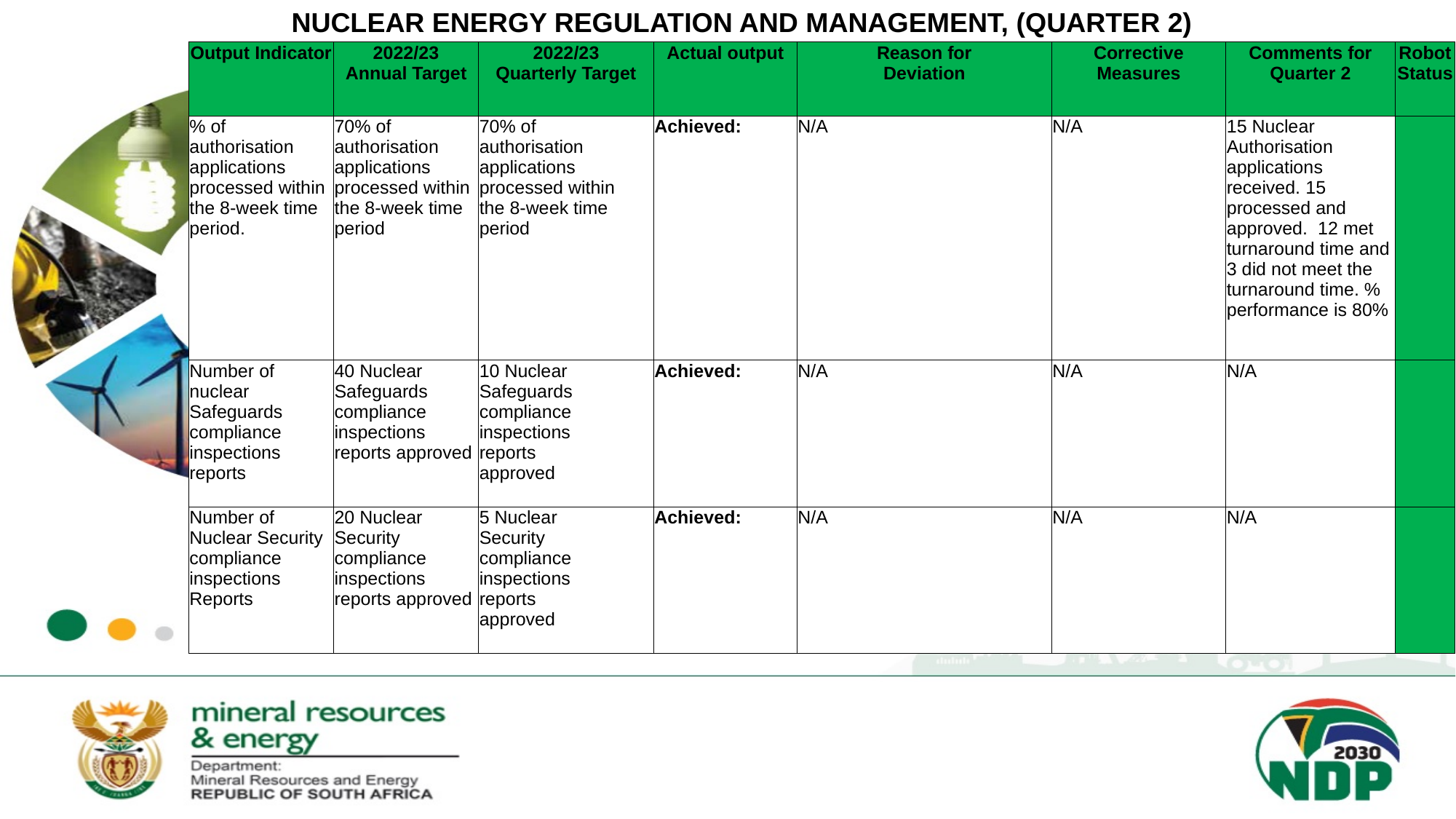

NUCLEAR ENERGY REGULATION AND MANAGEMENT, (QUARTER 2)
| Output Indicator | 2022/23 Annual Target | 2022/23 Quarterly Target | Actual output | Reason for Deviation | Corrective Measures | Comments for Quarter 2 | Robot Status |
| --- | --- | --- | --- | --- | --- | --- | --- |
| % of authorisation applications processed within the 8-week time period. | 70% of authorisation applications processed within the 8-week time period | 70% of authorisation applications processed within the 8-week time period | Achieved: | N/A | N/A | 15 Nuclear Authorisation applications received. 15 processed and approved. 12 met turnaround time and 3 did not meet the turnaround time. % performance is 80% |  |
| Number of nuclear Safeguards compliance inspections reports | 40 Nuclear Safeguards compliance inspections reports approved | 10 Nuclear Safeguards compliance inspections reports approved | Achieved: | N/A | N/A | N/A |  |
| Number of Nuclear Security compliance inspections Reports | 20 Nuclear Security compliance inspections reports approved | 5 Nuclear Security compliance inspections reports approved | Achieved: | N/A | N/A | N/A |  |